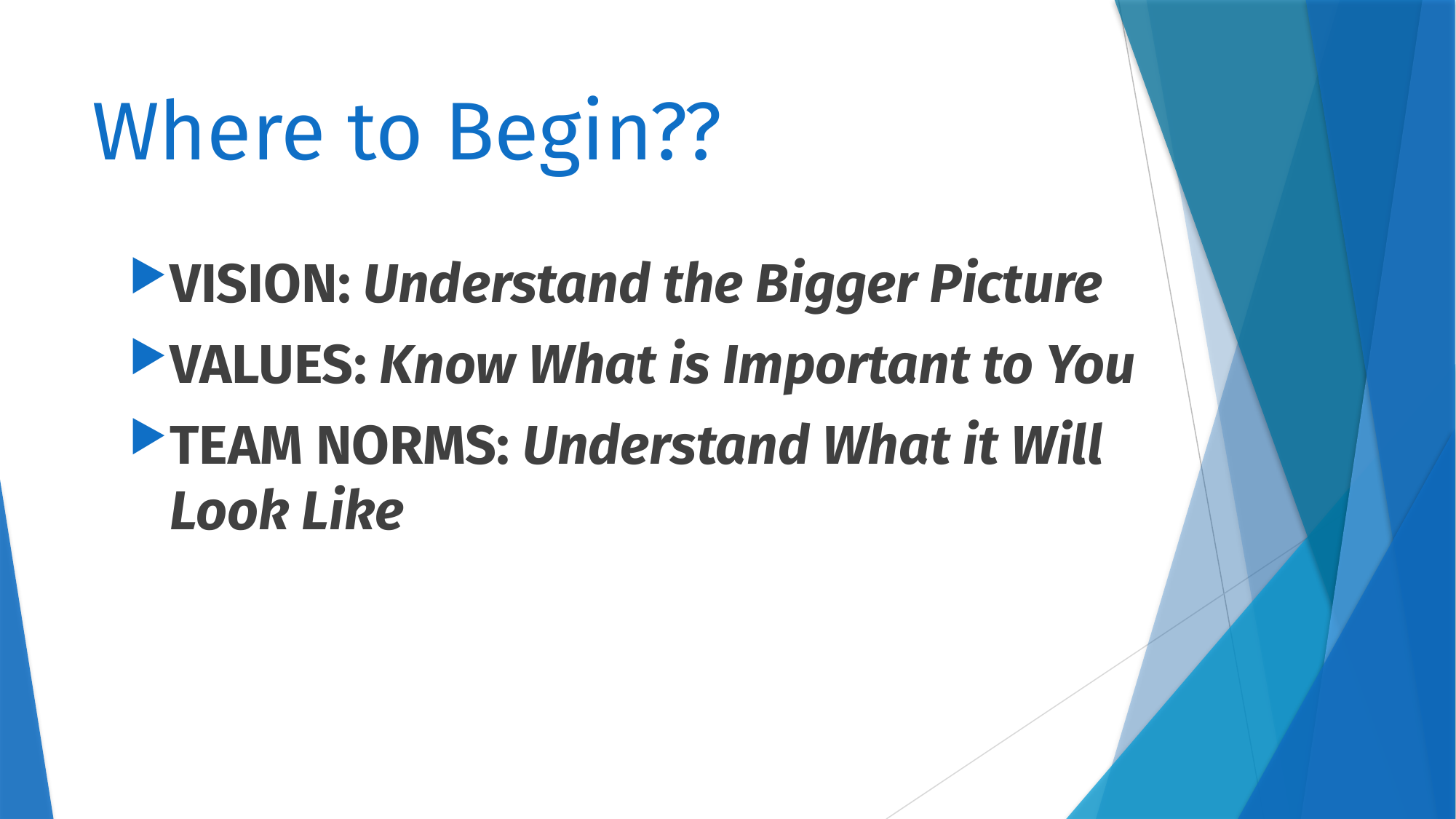

# Where to Begin??
VISION: Understand the Bigger Picture
VALUES: Know What is Important to You
TEAM NORMS: Understand What it Will Look Like